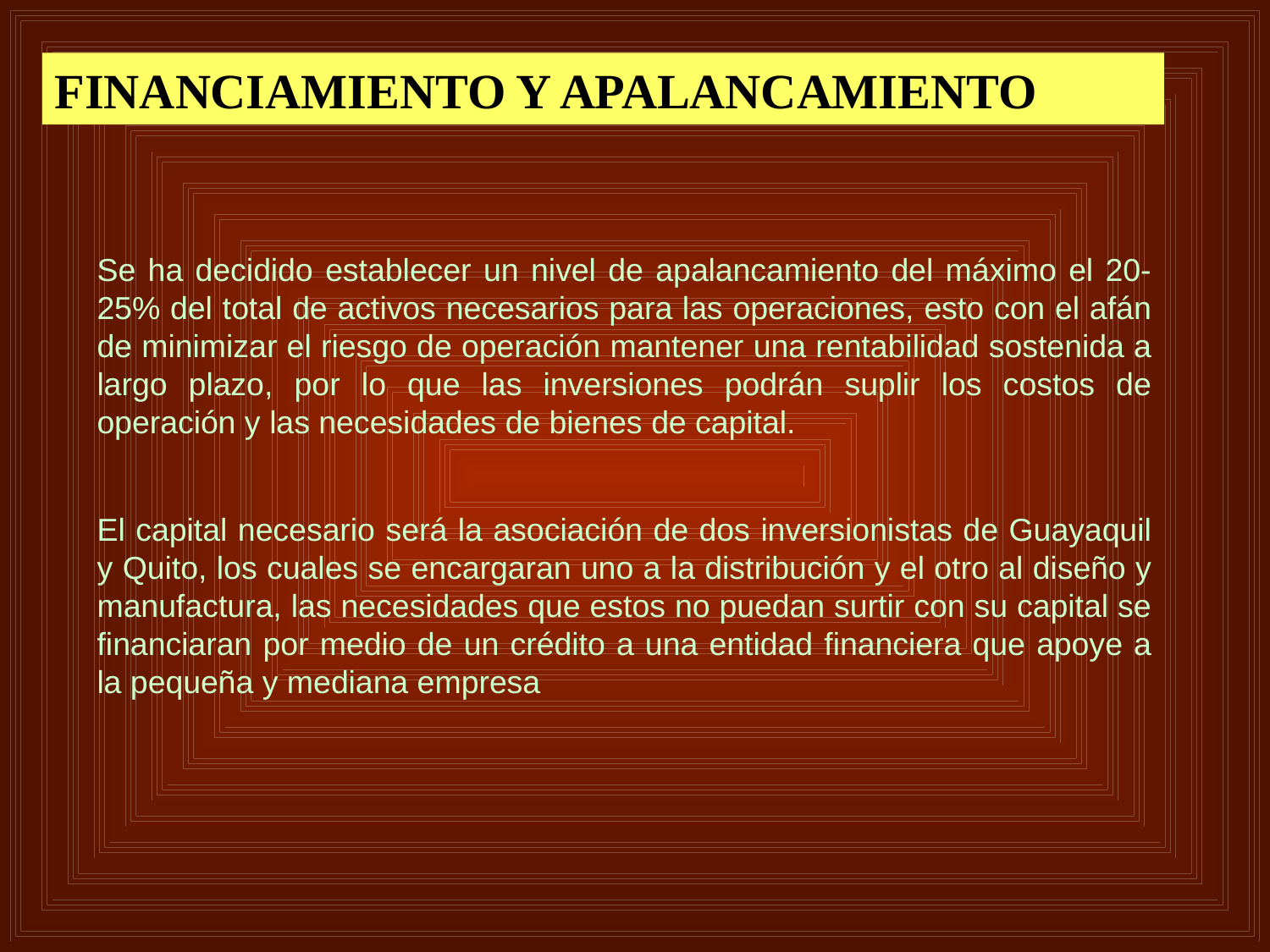

FINANCIAMIENTO Y APALANCAMIENTO
Se ha decidido establecer un nivel de apalancamiento del máximo el 20-25% del total de activos necesarios para las operaciones, esto con el afán de minimizar el riesgo de operación mantener una rentabilidad sostenida a largo plazo, por lo que las inversiones podrán suplir los costos de operación y las necesidades de bienes de capital.

El capital necesario será la asociación de dos inversionistas de Guayaquil y Quito, los cuales se encargaran uno a la distribución y el otro al diseño y manufactura, las necesidades que estos no puedan surtir con su capital se financiaran por medio de un crédito a una entidad financiera que apoye a la pequeña y mediana empresa